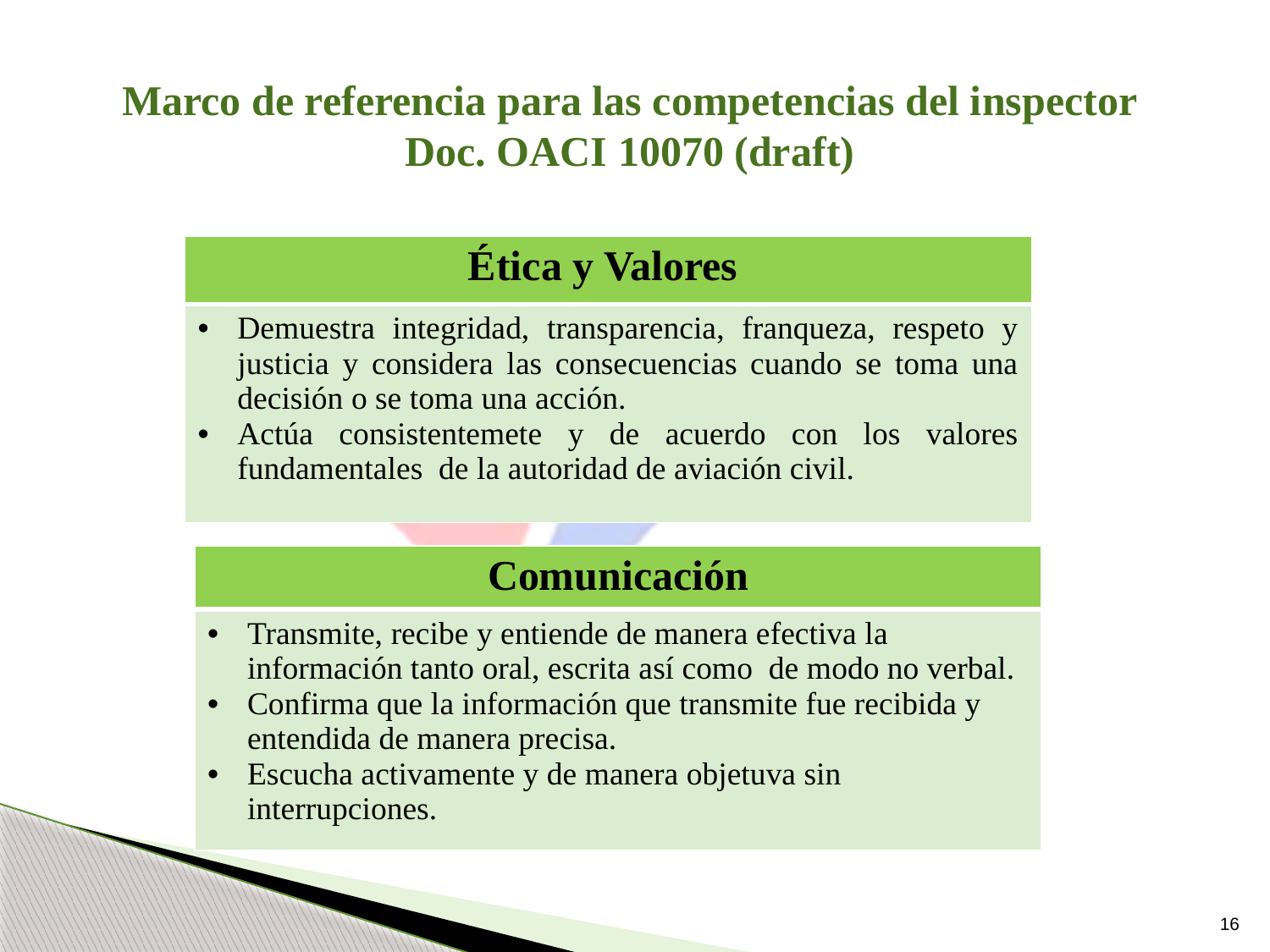

Marco de referencia para las competencias del inspector
Doc. OACI 10070 (draft)
| Ética y Valores |
| --- |
| Demuestra integridad, transparencia, franqueza, respeto y justicia y considera las consecuencias cuando se toma una decisión o se toma una acción. Actúa consistentemete y de acuerdo con los valores fundamentales de la autoridad de aviación civil. |
| Comunicación |
| --- |
| Transmite, recibe y entiende de manera efectiva la información tanto oral, escrita así como de modo no verbal. Confirma que la información que transmite fue recibida y entendida de manera precisa. Escucha activamente y de manera objetuva sin interrupciones. |
16